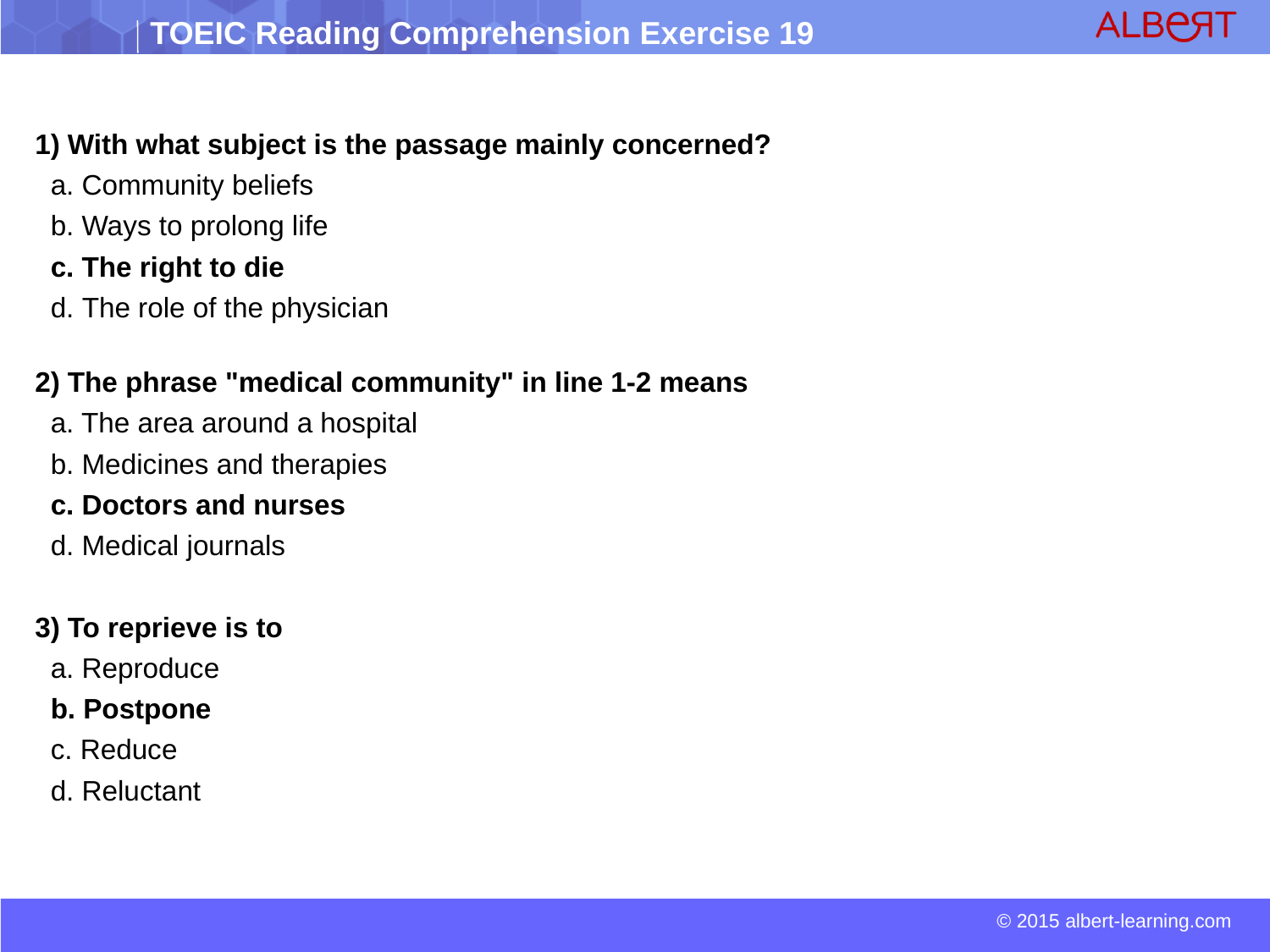

1) With what subject is the passage mainly concerned?
  a. Community beliefs
  b. Ways to prolong life
  c. The right to die
  d. The role of the physician
2) The phrase "medical community" in line 1-2 means
  a. The area around a hospital
  b. Medicines and therapies
  c. Doctors and nurses
  d. Medical journals

3) To reprieve is to
  a. Reproduce
  b. Postpone
  c. Reduce
  d. Reluctant